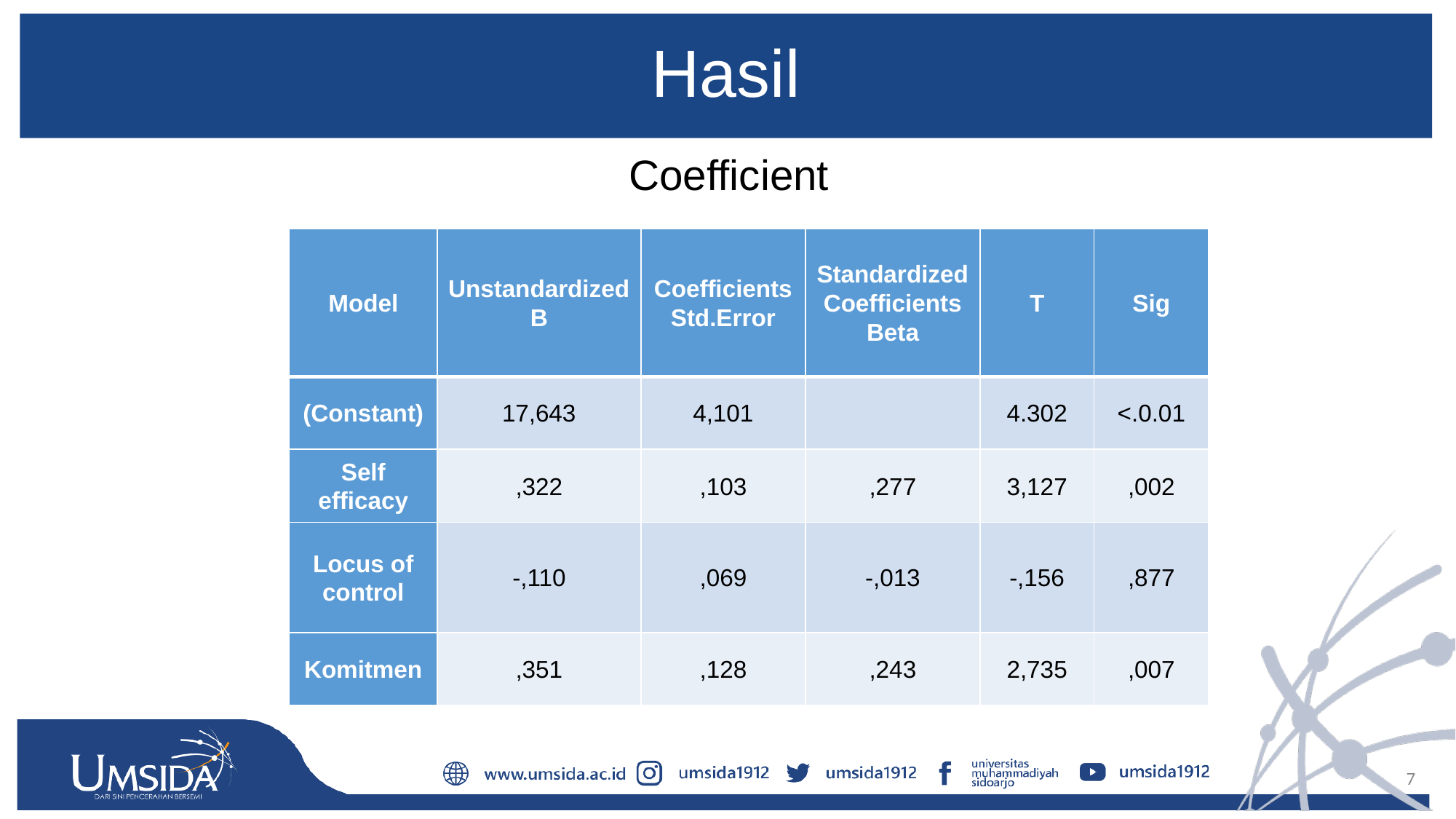

# Hasil
Coefficient
| Model | Unstandardized B | Coefficients Std.Error | Standardized Coefficients Beta | T | Sig |
| --- | --- | --- | --- | --- | --- |
| (Constant) | 17,643 | 4,101 |  | 4.302 | <.0.01 |
| Self efficacy | ,322 | ,103 | ,277 | 3,127 | ,002 |
| Locus of control | -,110 | ,069 | -,013 | -,156 | ,877 |
| Komitmen | ,351 | ,128 | ,243 | 2,735 | ,007 |